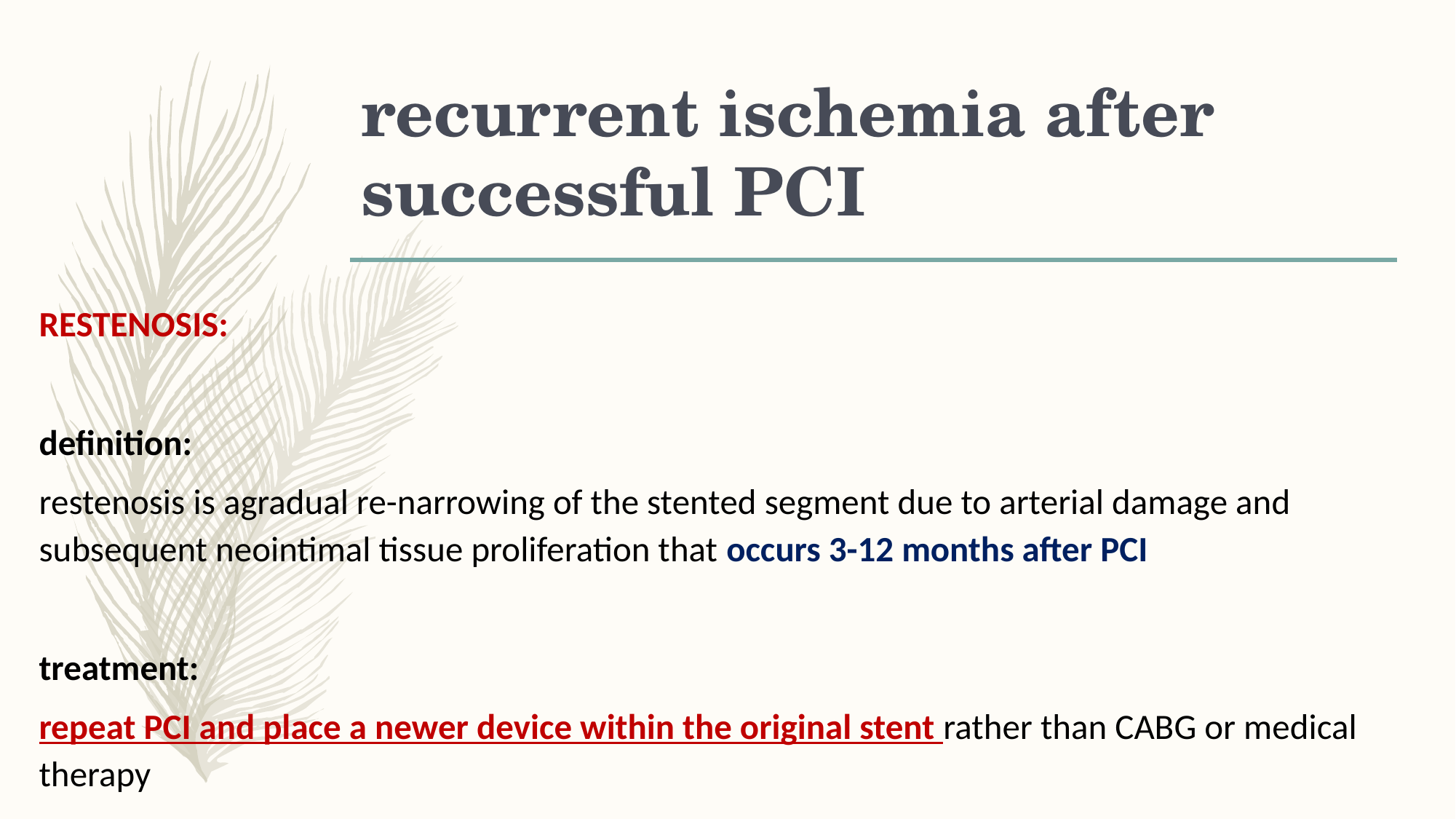

# recurrent ischemia after successful PCI
RESTENOSIS:

definition:
restenosis is agradual re-narrowing of the stented segment due to arterial damage and subsequent neointimal tissue proliferation that occurs 3-12 months after PCI

treatment:
repeat PCI and place a newer device within the original stent rather than CABG or medical therapy